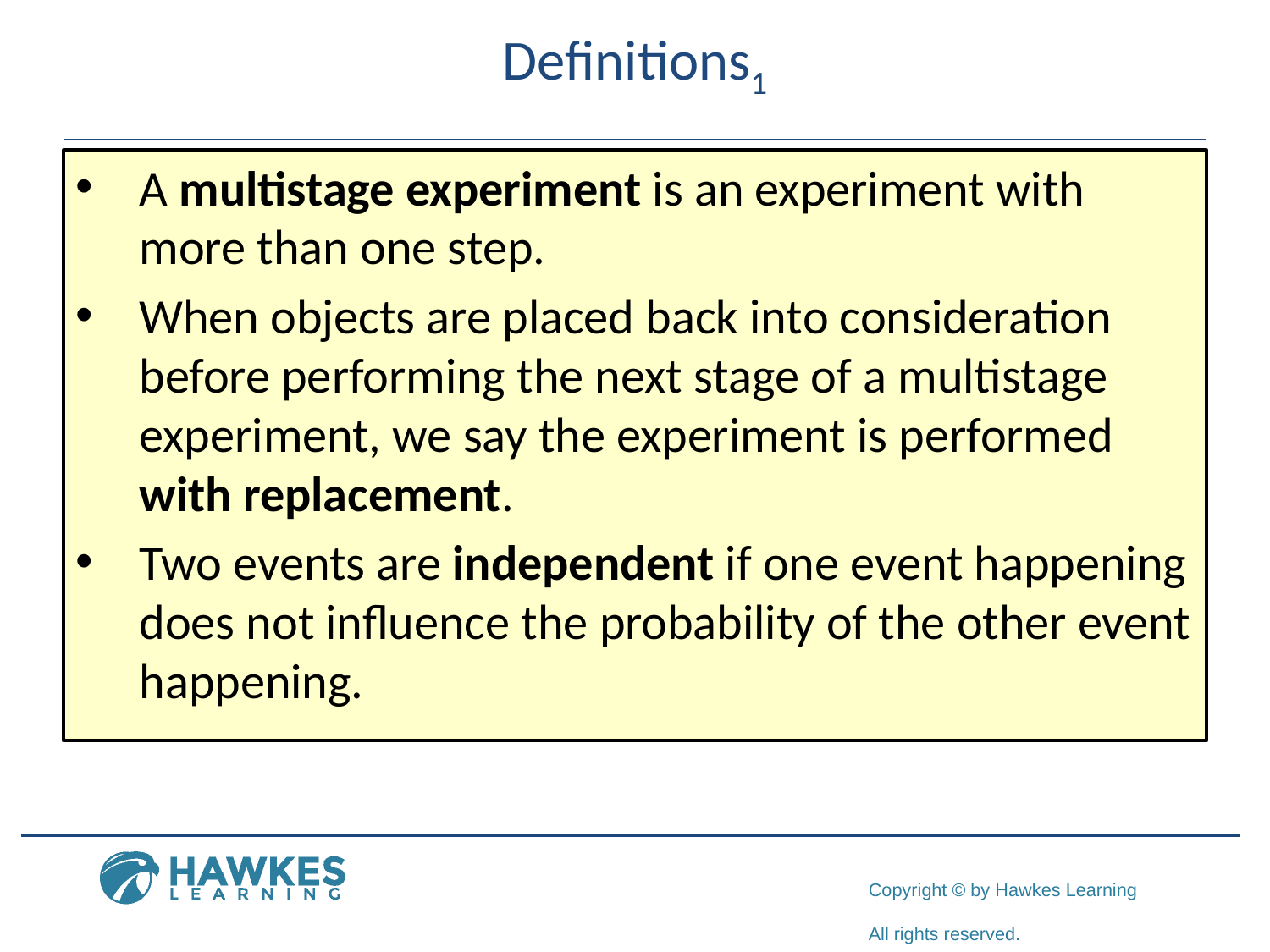

# Definitions1
A multistage experiment is an experiment with more than one step.
When objects are placed back into consideration before performing the next stage of a multistage experiment, we say the experiment is performed with replacement.
Two events are independent if one event happening does not influence the probability of the other event happening.